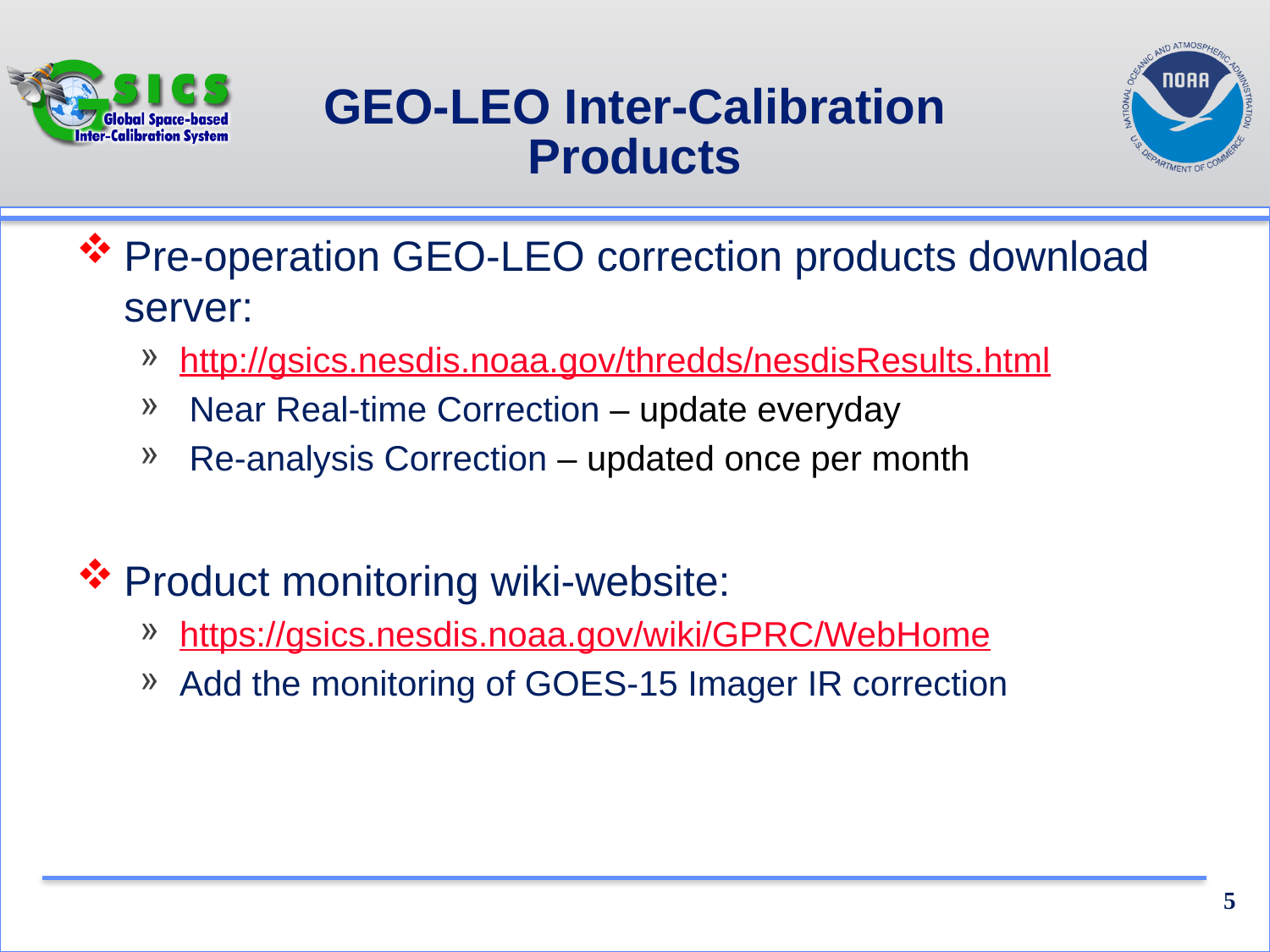

# GEO-LEO Inter-Calibration Products
Pre-operation GEO-LEO correction products download server:
http://gsics.nesdis.noaa.gov/thredds/nesdisResults.html
 Near Real-time Correction – update everyday
 Re-analysis Correction – updated once per month

Product monitoring wiki-website:
https://gsics.nesdis.noaa.gov/wiki/GPRC/WebHome
Add the monitoring of GOES-15 Imager IR correction

5